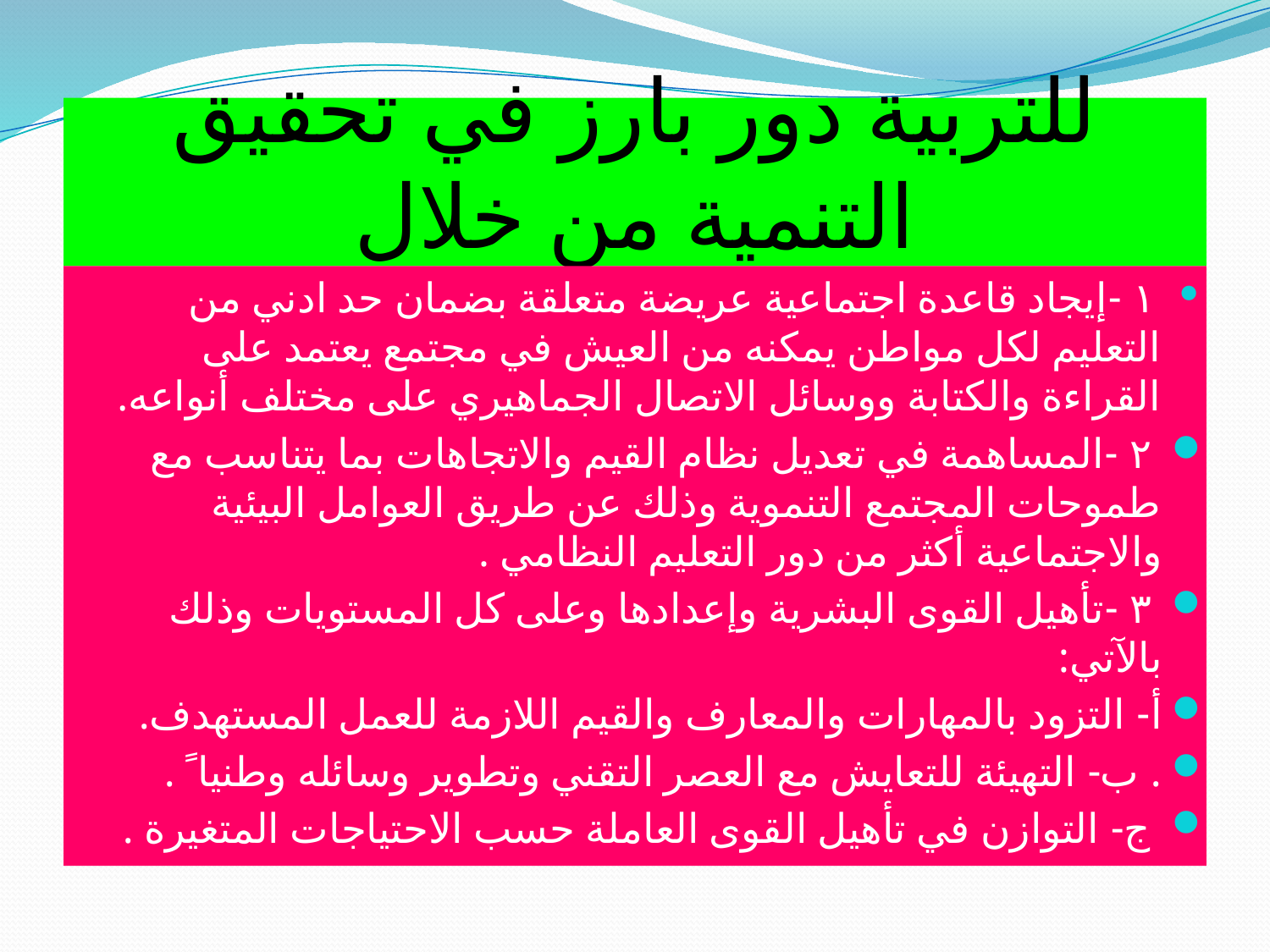

# للتربية دور بارز في تحقيق التنمية من خلال
 ١ -إیجاد قاعدة اجتماعیة عریضة متعلقة بضمان حد ادني من التعلیم لكل مواطن یمكنه من العیش في مجتمع یعتمد على القراءة والكتابة ووسائل الاتصال الجماھیري على مختلف أنواعه.
 ٢ -المساھمة في تعدیل نظام القیم والاتجاھات بما یتناسب مع طموحات المجتمع التنمویة وذلك عن طریق العوامل البیئیة والاجتماعیة أكثر من دور التعلیم النظامي .
 ٣ -تأھیل القوى البشریة وإعدادھا وعلى كل المستویات وذلك بالآتي:
أ- التزود بالمھارات والمعارف والقیم اللازمة للعمل المستھدف.
. ب- التھیئة للتعایش مع العصر التقني وتطویر وسائله وطنیا ً .
 ج- التوازن في تأھیل القوى العاملة حسب الاحتیاجات المتغیرة .